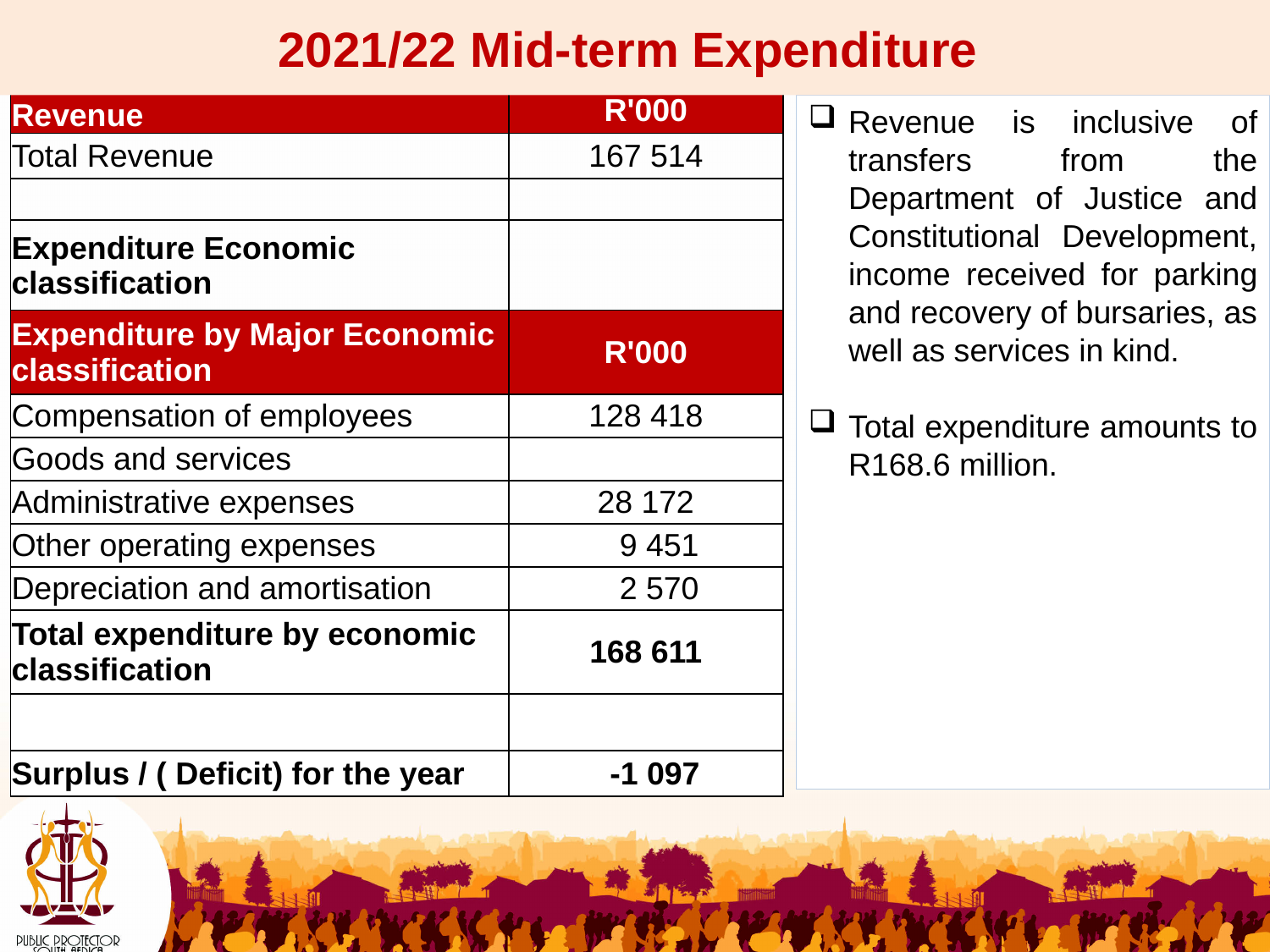

# 2021/22 Mid-term Expenditure
| Revenue | R'000 |
| --- | --- |
| Total Revenue | 167 514 |
|  |  |
| Expenditure Economic classification |  |
| Expenditure by Major Economic classification | R'000 |
| Compensation of employees | 128 418 |
| Goods and services |  |
| Administrative expenses | 28 172 |
| Other operating expenses | 9 451 |
| Depreciation and amortisation | 2 570 |
| Total expenditure by economic classification | 168 611 |
|  |  |
| Surplus / ( Deficit) for the year | -1 097 |
Revenue is inclusive of transfers from the Department of Justice and Constitutional Development, income received for parking and recovery of bursaries, as well as services in kind.

Total expenditure amounts to R168.6 million.